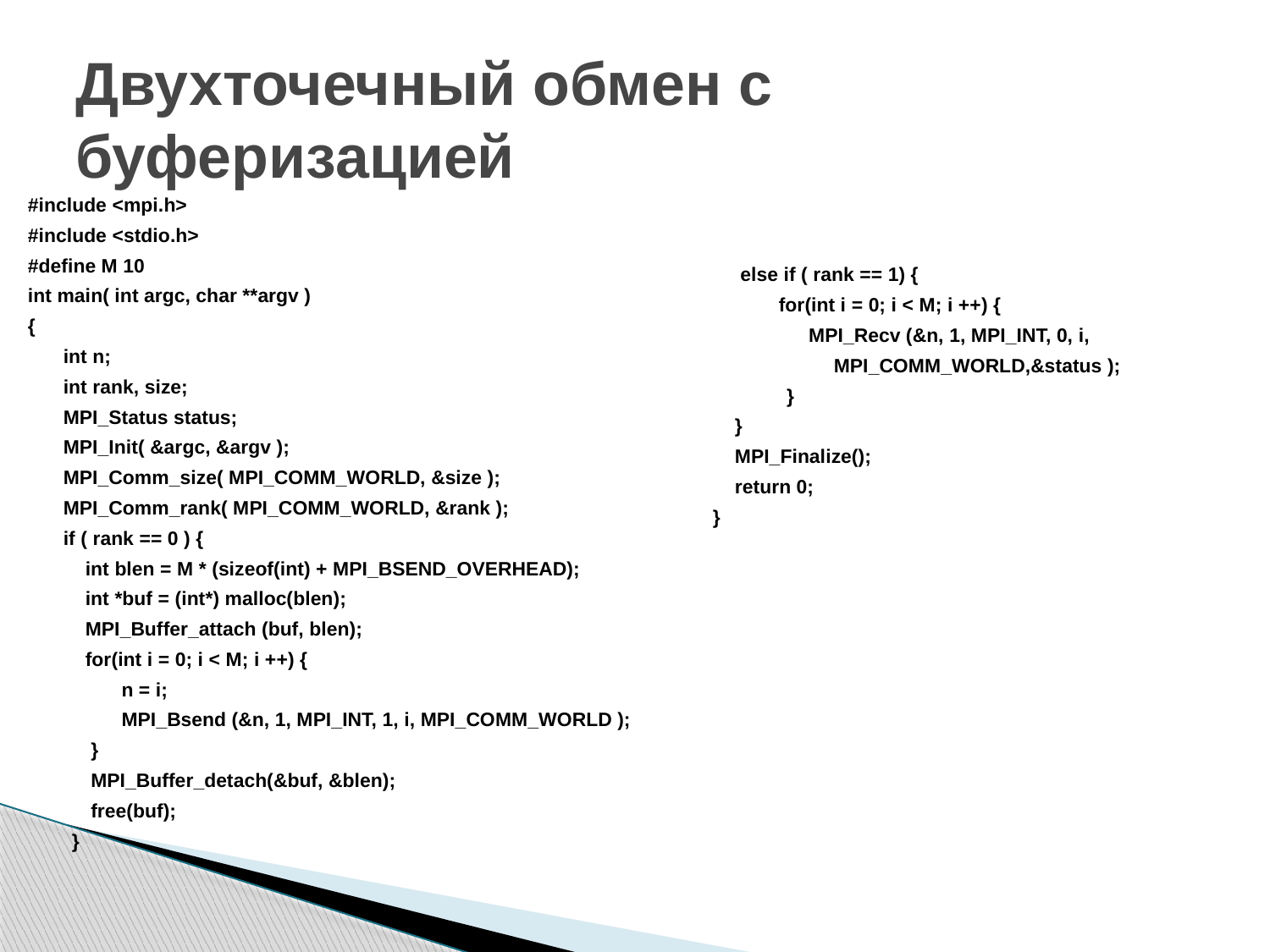

# Двухточечный обмен с буферизацией
#include <mpi.h>
#include <stdio.h>
#define M 10
int main( int argc, char **argv )
{
	int n;
	int rank, size;
	MPI_Status status;
	MPI_Init( &argc, &argv );
	MPI_Comm_size( MPI_COMM_WORLD, &size );
	MPI_Comm_rank( MPI_COMM_WORLD, &rank );
	if ( rank == 0 ) {
	    int blen = M * (sizeof(int) + MPI_BSEND_OVERHEAD);
	    int *buf = (int*) malloc(blen);
	    MPI_Buffer_attach (buf, blen);
	    for(int i = 0; i < M; i ++) {
                 n = i;
                 MPI_Bsend (&n, 1, MPI_INT, 1, i, MPI_COMM_WORLD );
	     }
	     MPI_Buffer_detach(&buf, &blen);
	     free(buf);
        }

     else if ( rank == 1) {
            for(int i = 0; i < M; i ++) {
	           MPI_Recv (&n, 1, MPI_INT, 0, i,
                      MPI_COMM_WORLD,&status );
	       }
    }
    MPI_Finalize();
    return 0;
}